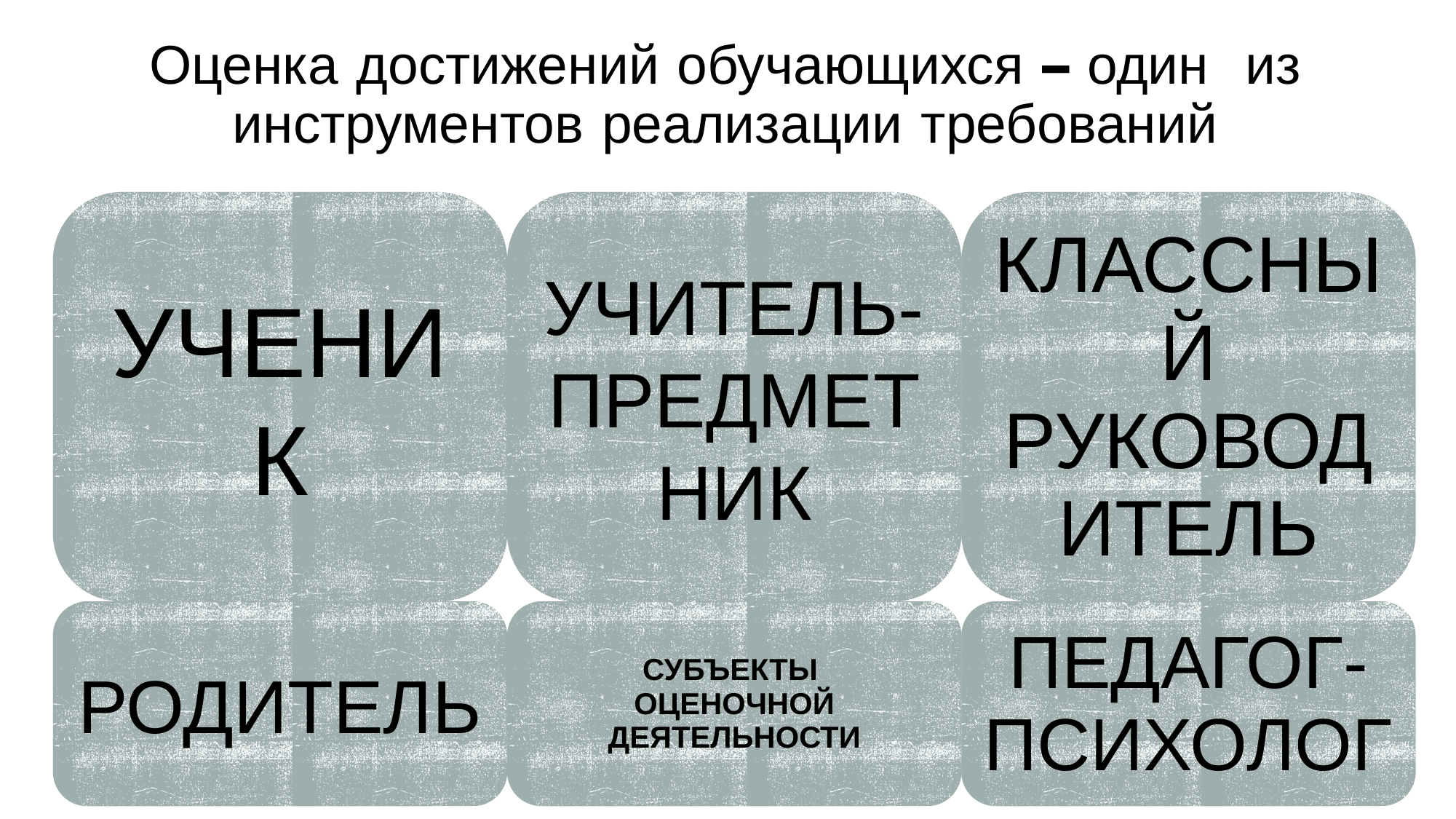

# Оценка достижений обучающихся – один  из инструментов реализации требований
УЧЕНИК
РОДИТЕЛЬ
СУБЪЕКТЫ
ОЦЕНОЧНОЙ ДЕЯТЕЛЬНОСТИ
ПЕДАГОГ-ПСИХОЛОГ